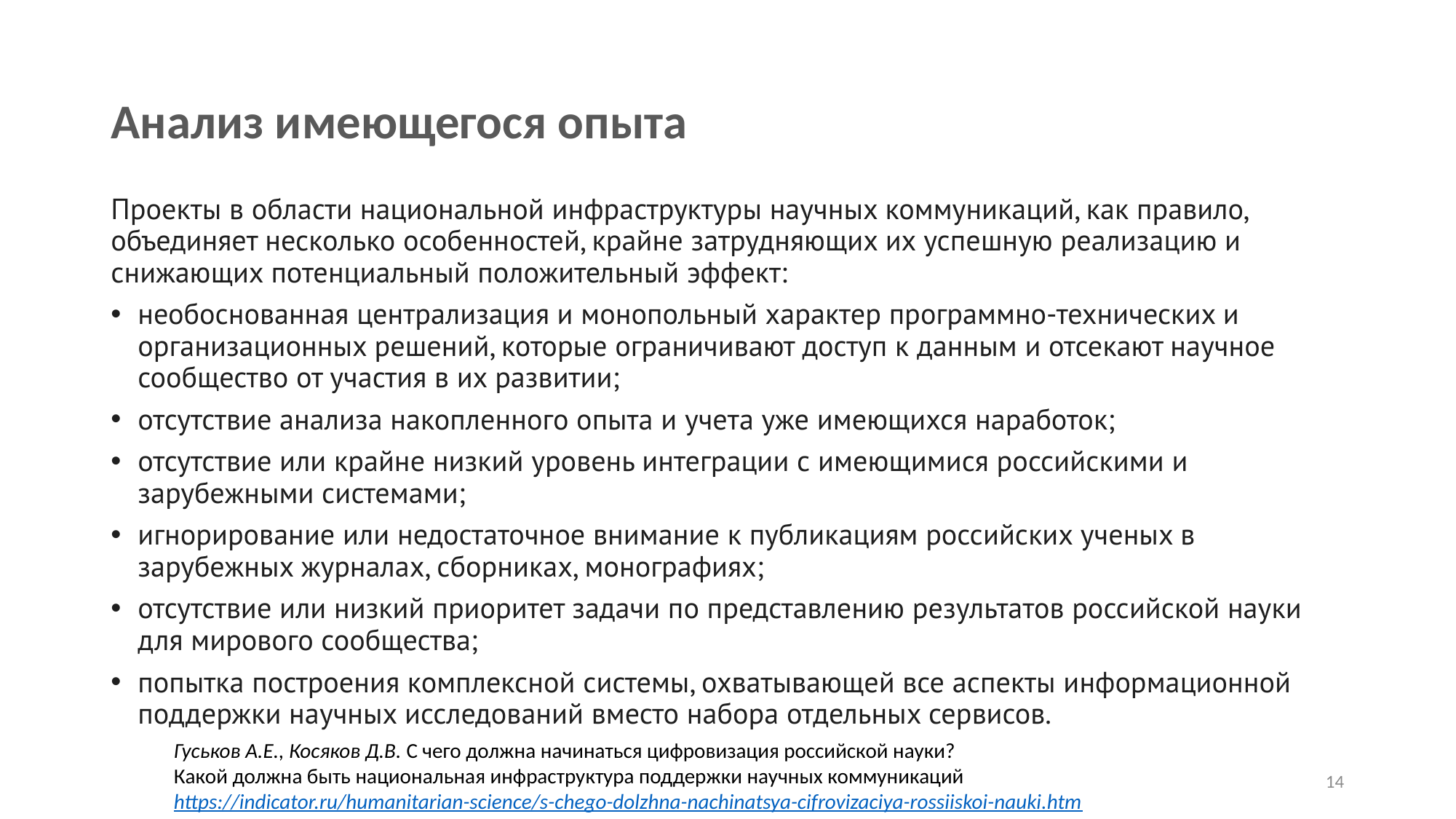

# Анализ имеющегося опыта
Проекты в области национальной инфраструктуры научных коммуникаций, как правило, объединяет несколько особенностей, крайне затрудняющих их успешную реализацию и снижающих потенциальный положительный эффект:
необоснованная централизация и монопольный характер программно-технических и организационных решений, которые ограничивают доступ к данным и отсекают научное сообщество от участия в их развитии;
отсутствие анализа накопленного опыта и учета уже имеющихся наработок;
отсутствие или крайне низкий уровень интеграции с имеющимися российскими и зарубежными системами;
игнорирование или недостаточное внимание к публикациям российских ученых в зарубежных журналах, сборниках, монографиях;
отсутствие или низкий приоритет задачи по представлению результатов российской науки для мирового сообщества;
попытка построения комплексной системы, охватывающей все аспекты информационной поддержки научных исследований вместо набора отдельных сервисов.

Гуськов А.Е., Косяков Д.В. С чего должна начинаться цифровизация российской науки?
Какой должна быть национальная инфраструктура поддержки научных коммуникаций
https://indicator.ru/humanitarian-science/s-chego-dolzhna-nachinatsya-cifrovizaciya-rossiiskoi-nauki.htm
14